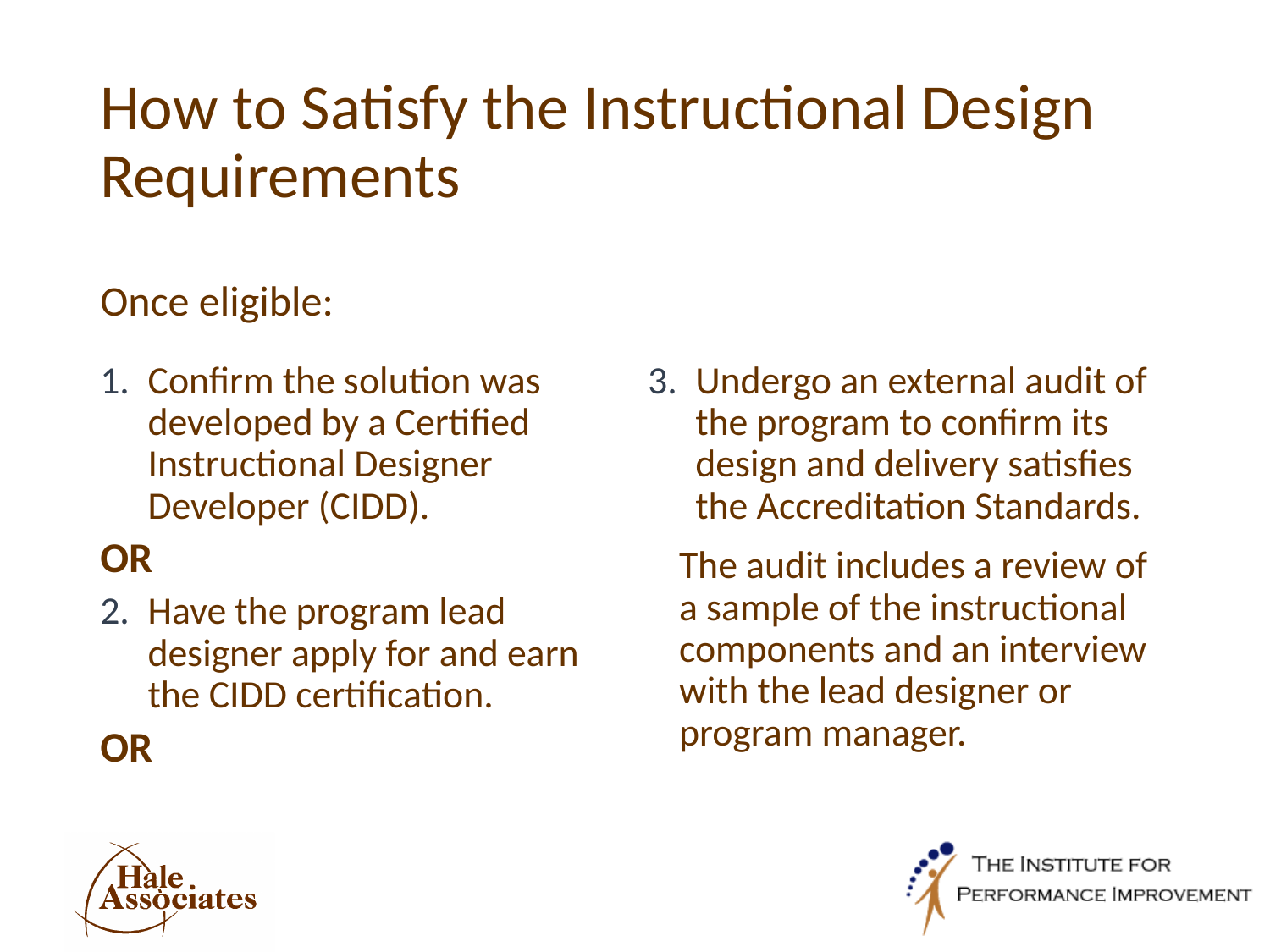

# How to Satisfy the Instructional Design Requirements
Once eligible:
Confirm the solution was developed by a Certified Instructional Designer Developer (CIDD).
OR
Have the program lead designer apply for and earn the CIDD certification.
OR

Undergo an external audit of the program to confirm its design and delivery satisfies the Accreditation Standards.
The audit includes a review of a sample of the instructional components and an interview with the lead designer or program manager.